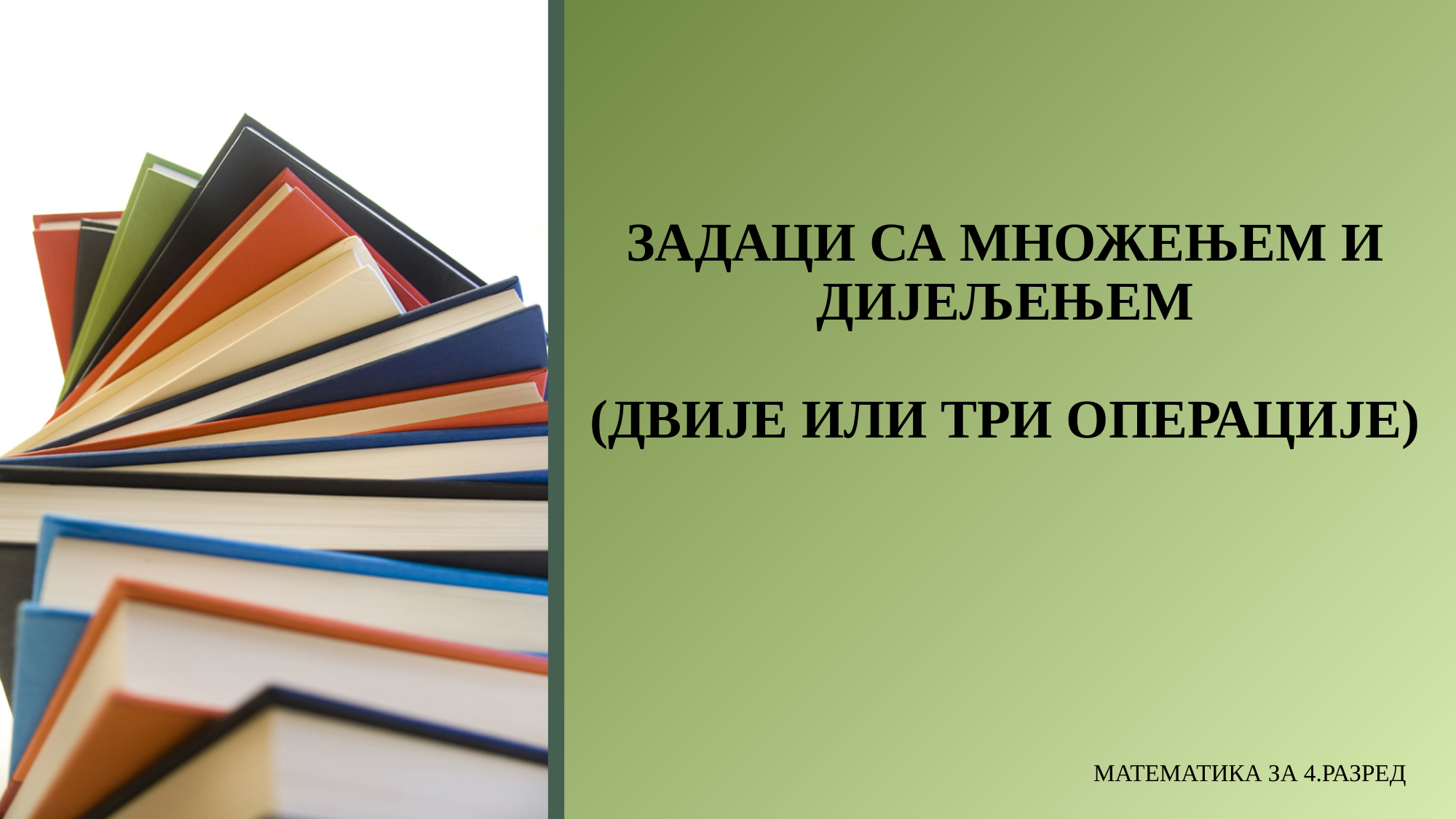

# ЗАДАЦИ СА МНОЖЕЊЕМ И ДИЈЕЉЕЊЕМ (ДВИЈЕ ИЛИ ТРИ ОПЕРАЦИЈЕ)
МАТЕМАТИКА ЗА 4.РАЗРЕД